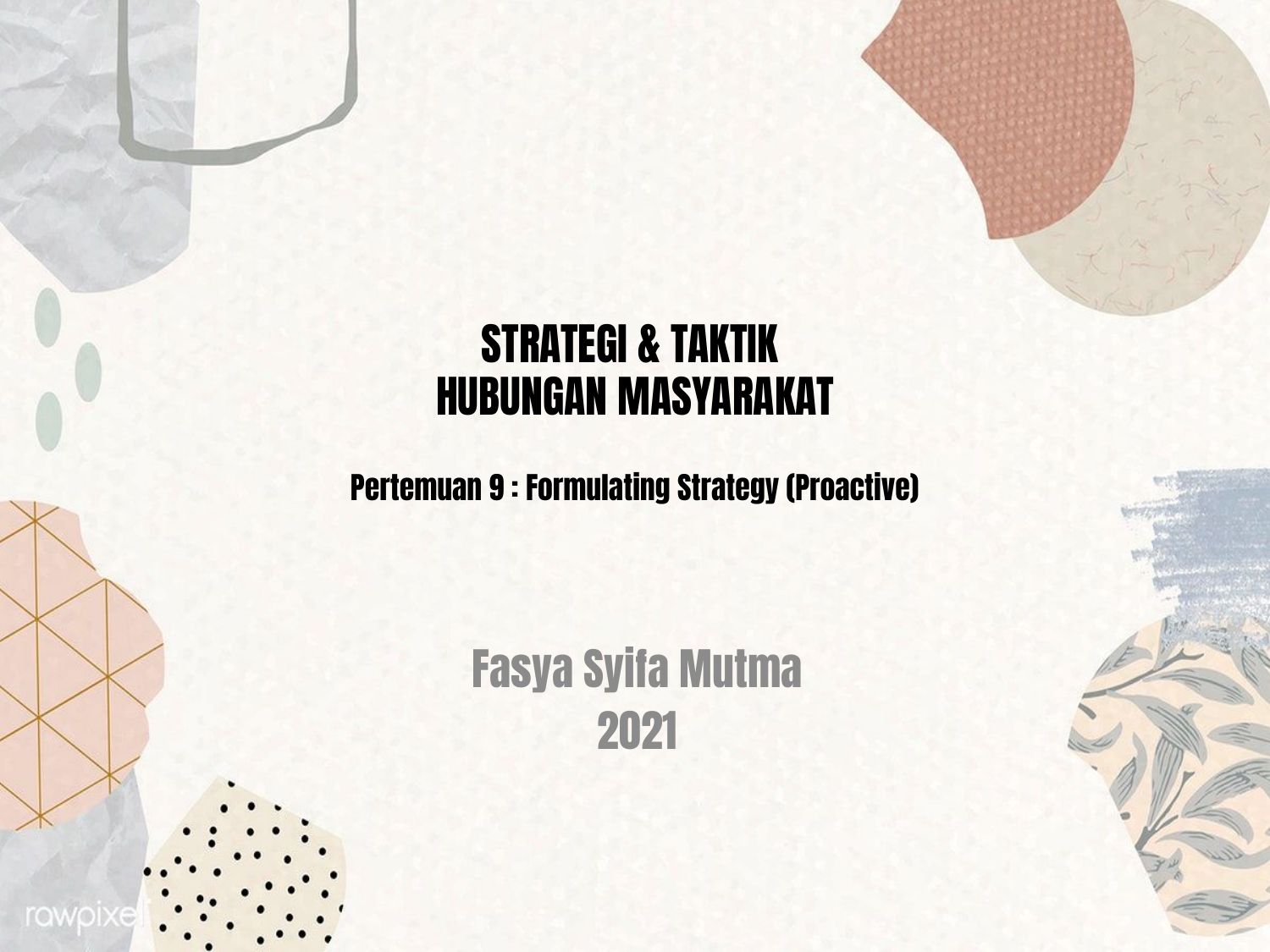

# Strategi & Taktik Hubungan Masyarakat Pertemuan 9 : Formulating Strategy (Proactive)
Fasya Syifa Mutma
2021